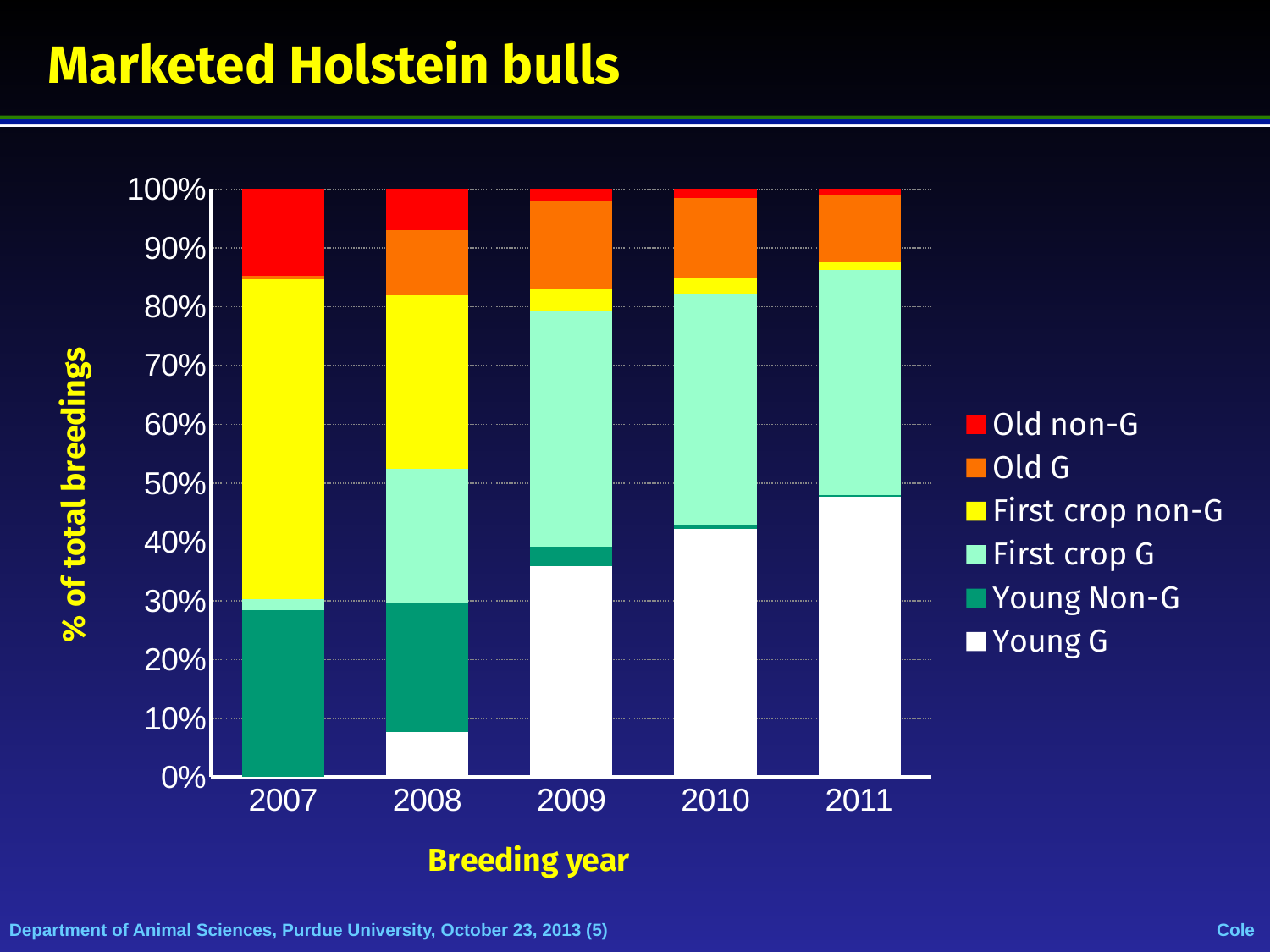

# Marketed Holstein bulls

### Chart

| Category | Young G | Young Non-G | First crop G | First crop non-G | Old G | Old non-G |
|---|---|---|---|---|---|---|
| 2007.0 | 0.0 | 28.45089660169097 | 1.81024868535756 | 54.44689488891894 | 0.472098711412524 | 14.81986111262001 |
| 2008.0 | 7.73794366231341 | 21.7531767951936 | 22.95001916850656 | 29.43030358996716 | 11.06976590169868 | 7.058790882320294 |
| 2009.0 | 35.94048962996087 | 3.227241432866544 | 40.07925598128826 | 3.741675108429323 | 14.83470758275052 | 2.176630264704315 |
| 2010.0 | 42.27904158444674 | 0.685614151943471 | 39.20471213206688 | 2.820008845578377 | 13.40947949785593 | 1.601143788108712 |
| 2011.0 | 47.6120354973482 | 0.38760574155263 | 38.21336972612601 | 1.274945693632393 | 11.36397657302532 | 1.148066768315645 |